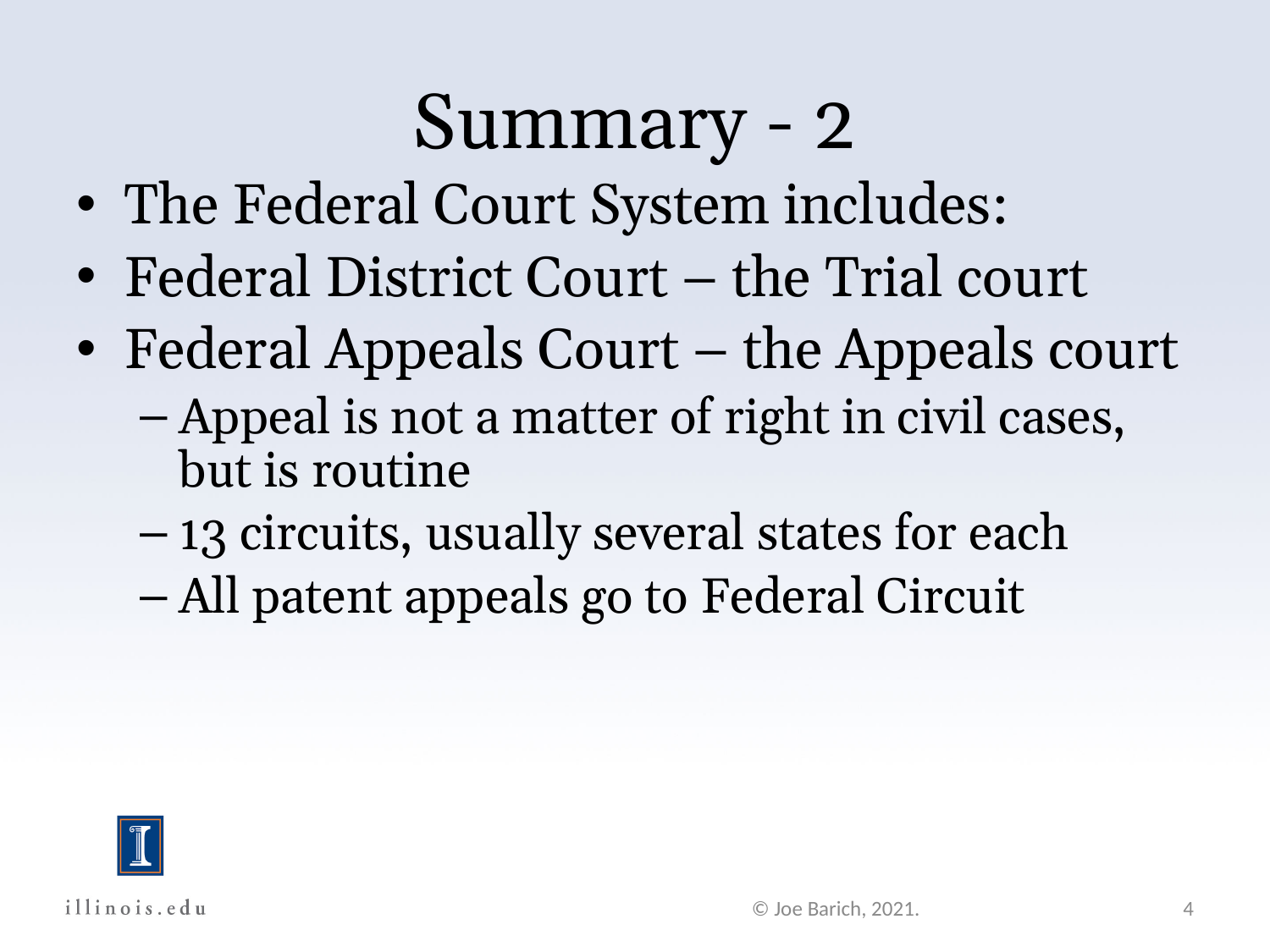

Summary - 2
The Federal Court System includes:
Federal District Court – the Trial court
Federal Appeals Court – the Appeals court
Appeal is not a matter of right in civil cases, but is routine
13 circuits, usually several states for each
All patent appeals go to Federal Circuit
© Joe Barich, 2021.
4